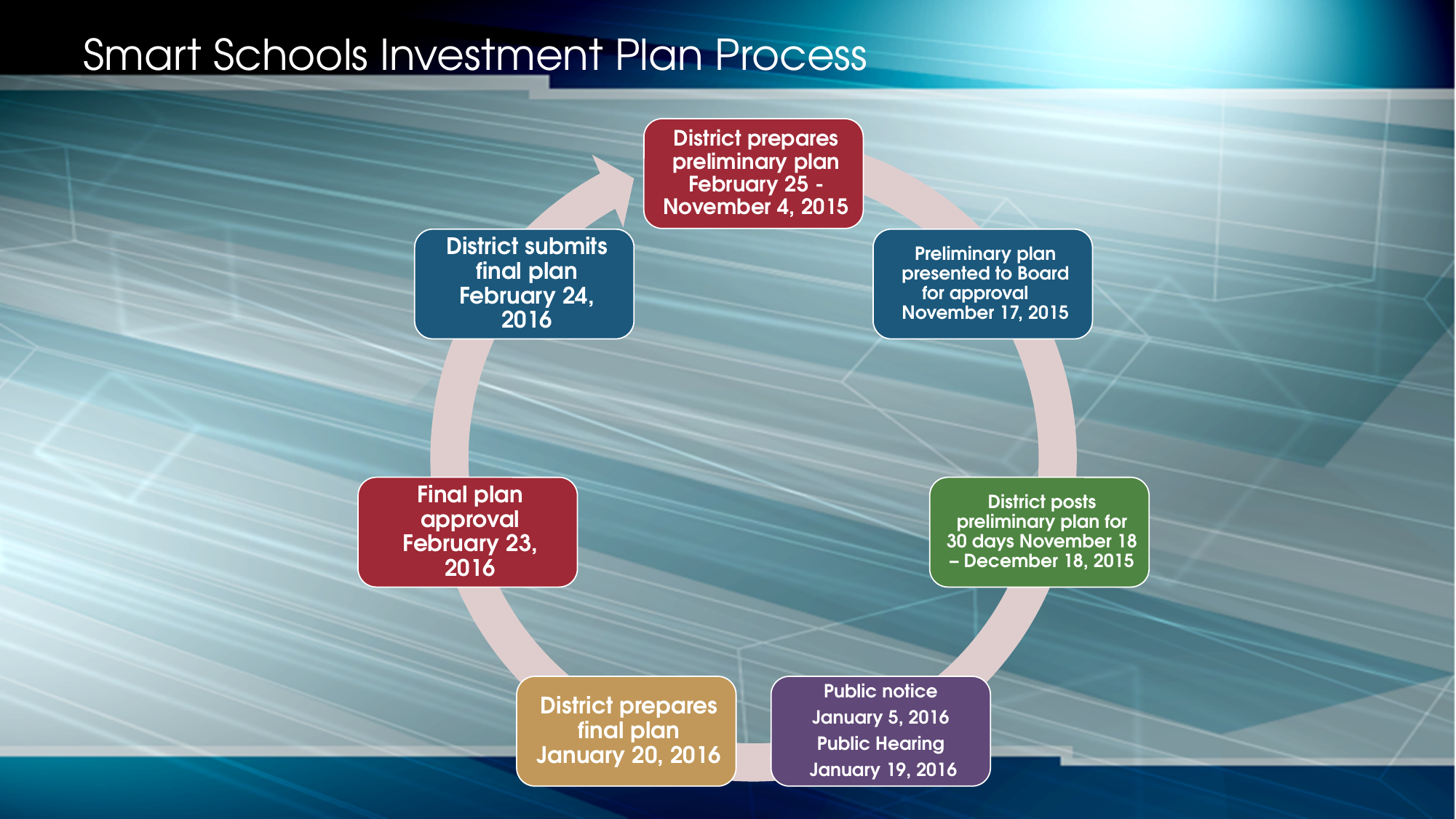

# Smart Schools Investment Plan Process

District prepares preliminary plan February 25 - November 4, 2015
Preliminary plan presented to Board for approval     November 17, 2015
District posts preliminary plan for 30 days November 18 – December 18, 2015
Public notice
January 5, 2016
Public Hearing
January 19, 2016
District prepares final plan January 20, 2016
Final plan approval February 23, 2016
District submits final plan February 24, 2016